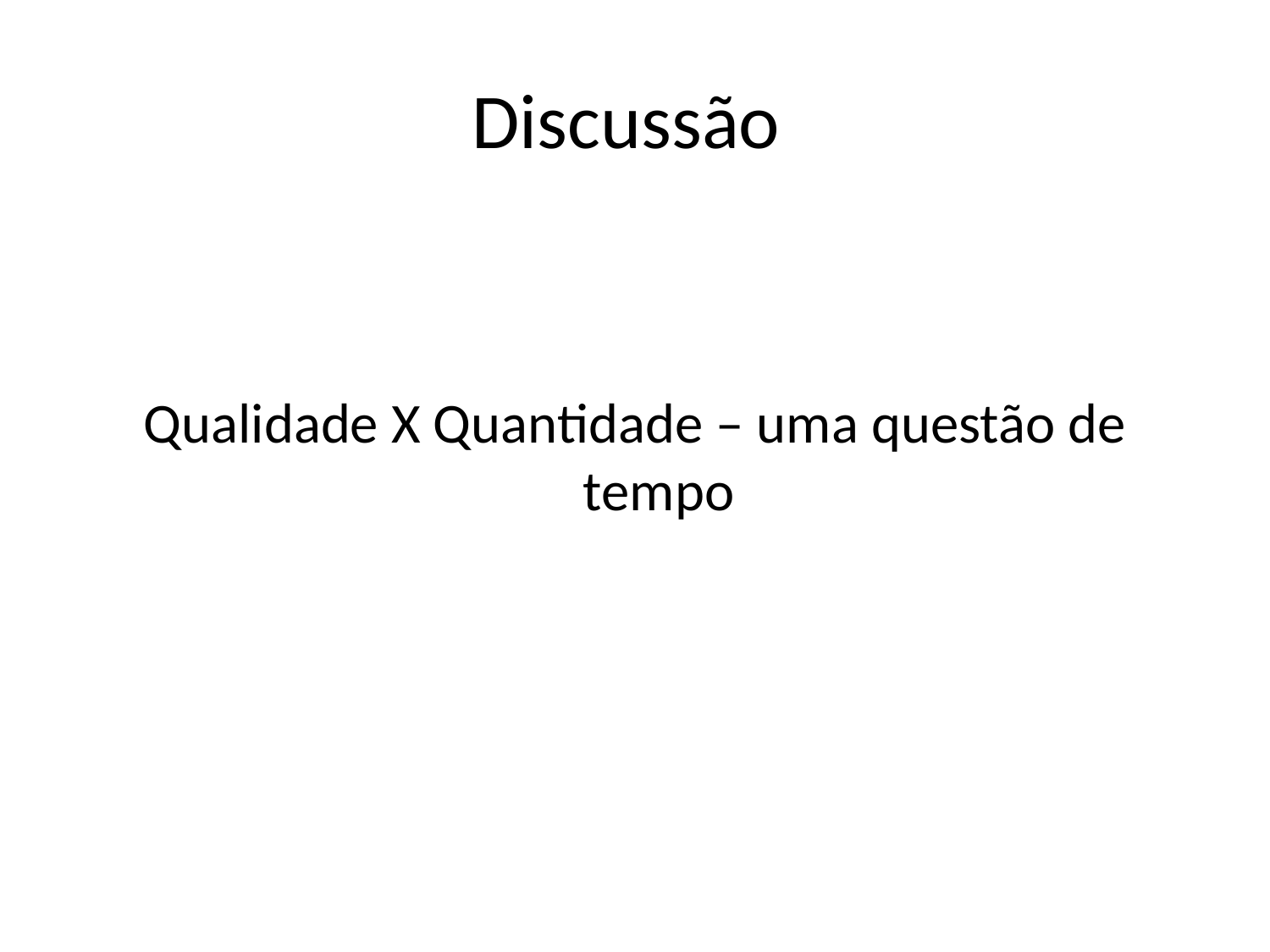

# Discussão

Qualidade X Quantidade – uma questão de tempo